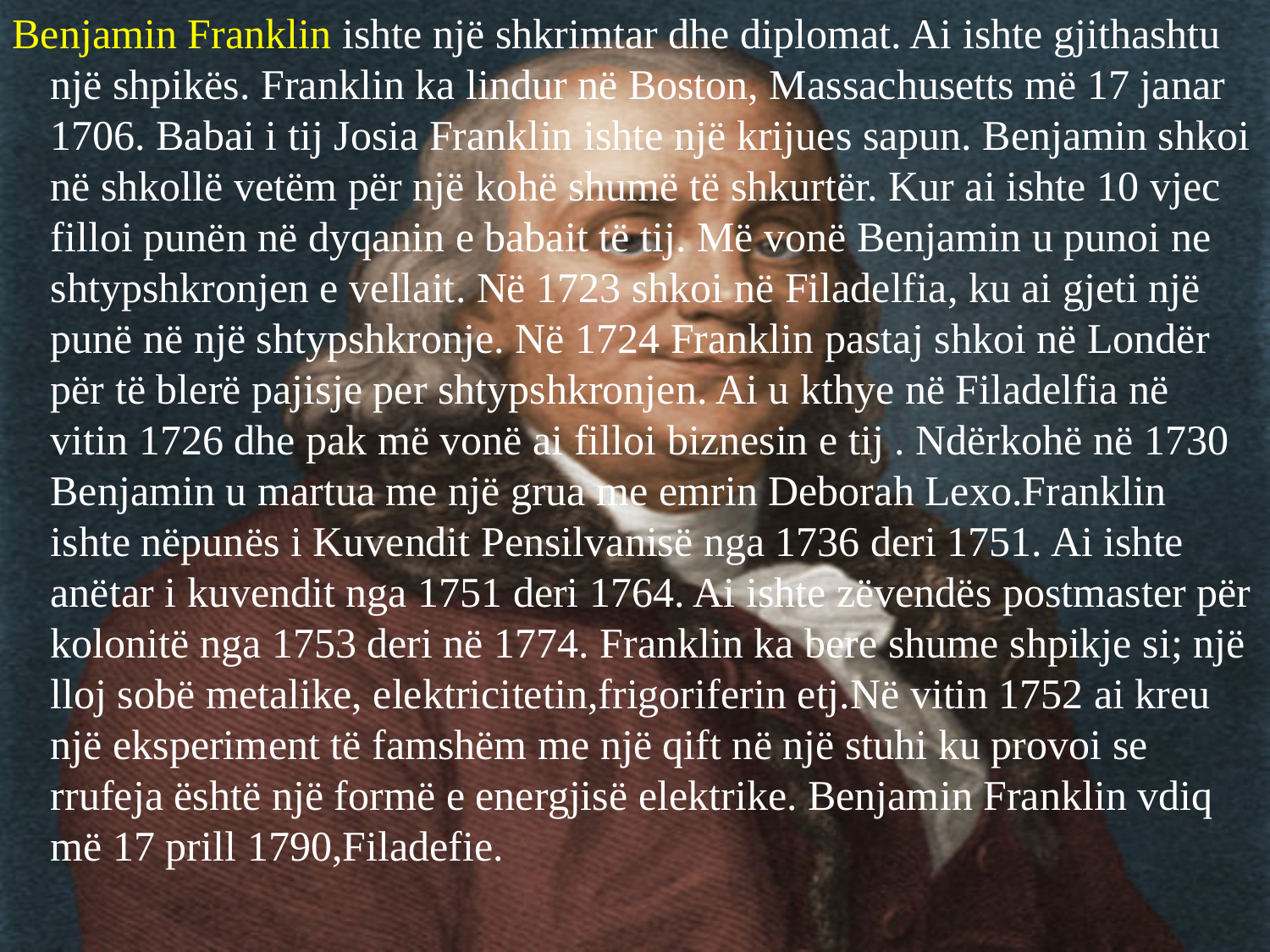

Benjamin Franklin ishte një shkrimtar dhe diplomat. Ai ishte gjithashtu një shpikës. Franklin ka lindur në Boston, Massachusetts më 17 janar 1706. Babai i tij Josia Franklin ishte një krijues sapun. Benjamin shkoi në shkollë vetëm për një kohë shumë të shkurtër. Kur ai ishte 10 vjec filloi punën në dyqanin e babait të tij. Më vonë Benjamin u punoi ne shtypshkronjen e vellait. Në 1723 shkoi në Filadelfia, ku ai gjeti një punë në një shtypshkronje. Në 1724 Franklin pastaj shkoi në Londër për të blerë pajisje per shtypshkronjen. Ai u kthye në Filadelfia në vitin 1726 dhe pak më vonë ai filloi biznesin e tij . Ndërkohë në 1730 Benjamin u martua me një grua me emrin Deborah Lexo.Franklin ishte nëpunës i Kuvendit Pensilvanisë nga 1736 deri 1751. Ai ishte anëtar i kuvendit nga 1751 deri 1764. Ai ishte zëvendës postmaster për kolonitë nga 1753 deri në 1774. Franklin ka bere shume shpikje si; një lloj sobë metalike, elektricitetin,frigoriferin etj.Në vitin 1752 ai kreu një eksperiment të famshëm me një qift në një stuhi ku provoi se rrufeja është një formë e energjisë elektrike. Benjamin Franklin vdiq më 17 prill 1790,Filadefie.